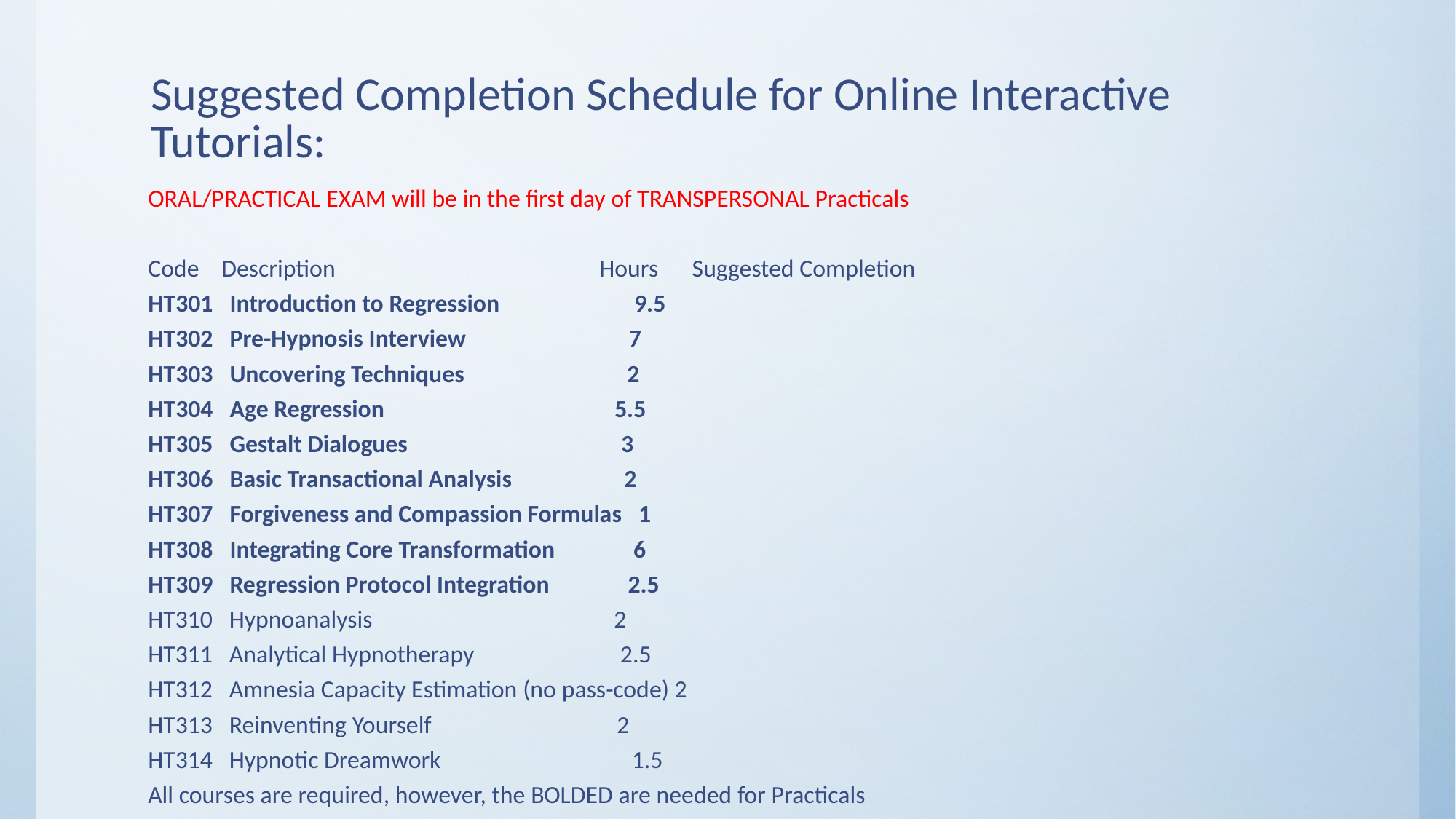

# Suggested Completion Schedule for Online Interactive Tutorials:
ORAL/PRACTICAL EXAM will be in the first day of TRANSPERSONAL Practicals

Code    Description                                               Hours      Suggested Completion
HT301   Introduction to Regression                        9.5
HT302   Pre-Hypnosis Interview                             7
HT303   Uncovering Techniques                             2
HT304   Age Regression                                         5.5
HT305   Gestalt Dialogues                                      3
HT306   Basic Transactional Analysis                    2
HT307   Forgiveness and Compassion Formulas   1
HT308   Integrating Core Transformation              6
HT309   Regression Protocol Integration              2.5
HT310   Hypnoanalysis                                           2
HT311   Analytical Hypnotherapy                          2.5
HT312   Amnesia Capacity Estimation (no pass-code) 2
HT313   Reinventing Yourself                                 2
HT314   Hypnotic Dreamwork                                  1.5
All courses are required, however, the BOLDED are needed for Practicals